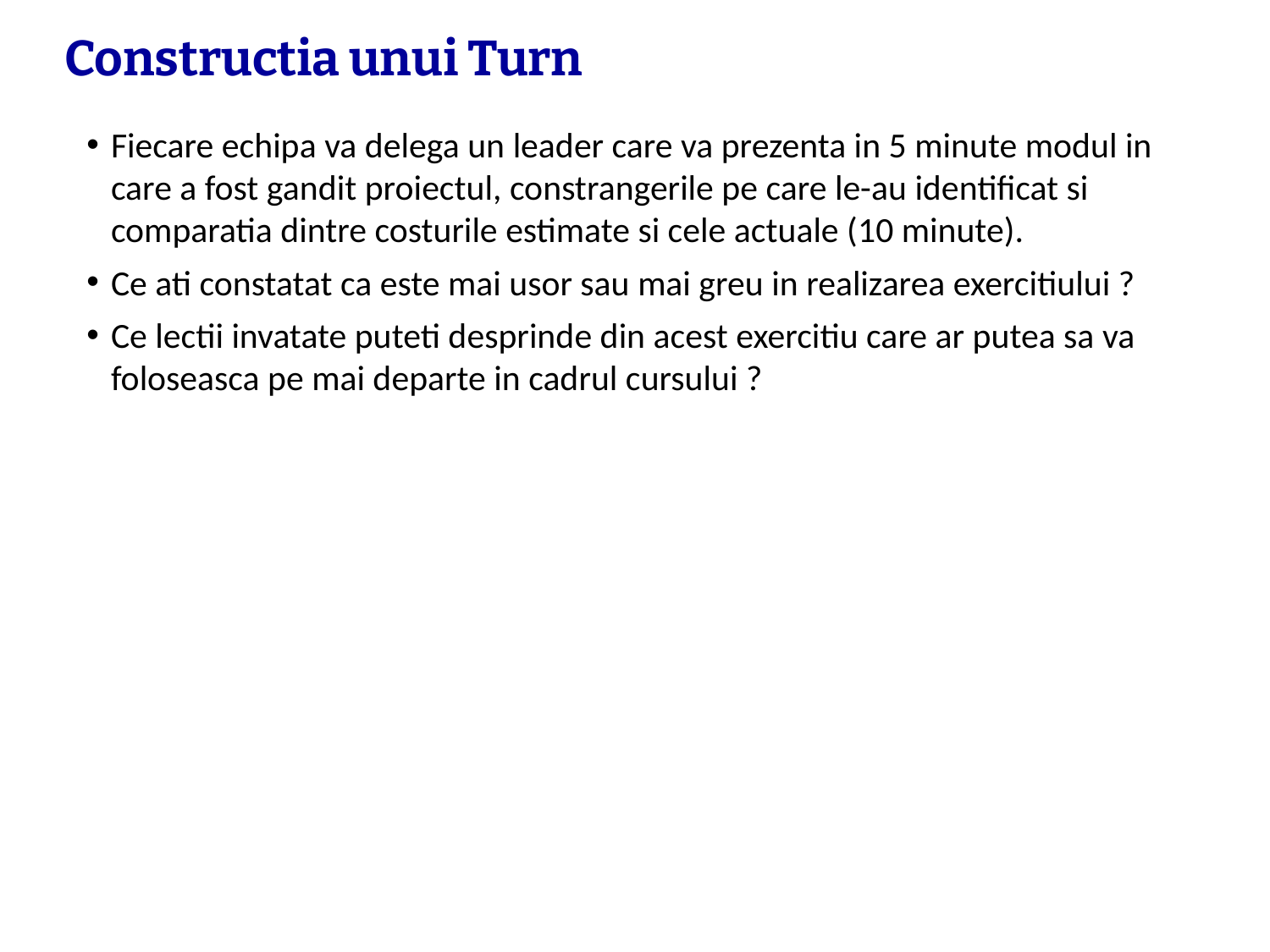

Constructia unui Turn
Fiecare echipa va delega un leader care va prezenta in 5 minute modul in care a fost gandit proiectul, constrangerile pe care le-au identificat si comparatia dintre costurile estimate si cele actuale (10 minute).
Ce ati constatat ca este mai usor sau mai greu in realizarea exercitiului ?
Ce lectii invatate puteti desprinde din acest exercitiu care ar putea sa va foloseasca pe mai departe in cadrul cursului ?